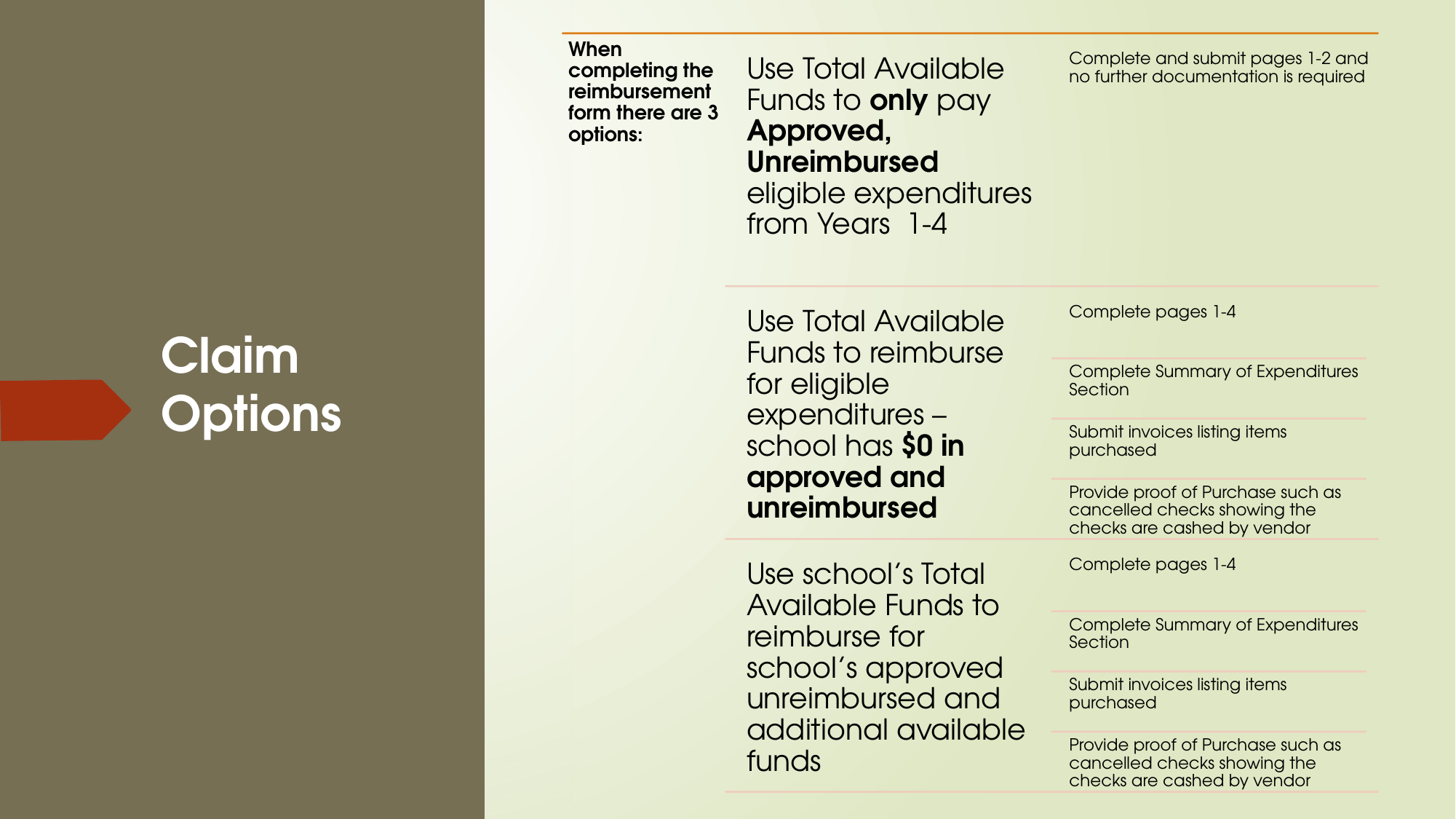

When completing the reimbursement form there are 3 options:
Use Total Available Funds to only pay Approved, Unreimbursed eligible expenditures from Years  1-4
Complete and submit pages 1-2 and no further documentation is required
Use Total Available Funds to reimburse for eligible expenditures – school has $0 in approved and unreimbursed
Complete pages 1-4
Complete Summary of Expenditures Section
Submit invoices listing items purchased
Provide proof of Purchase such as cancelled checks showing the checks are cashed by vendor
Use school’s Total Available Funds to reimburse for school’s approved  unreimbursed and additional available funds
Complete pages 1-4
Complete Summary of Expenditures Section
Submit invoices listing items purchased
Provide proof of Purchase such as cancelled checks showing the checks are cashed by vendor
# Claim Options